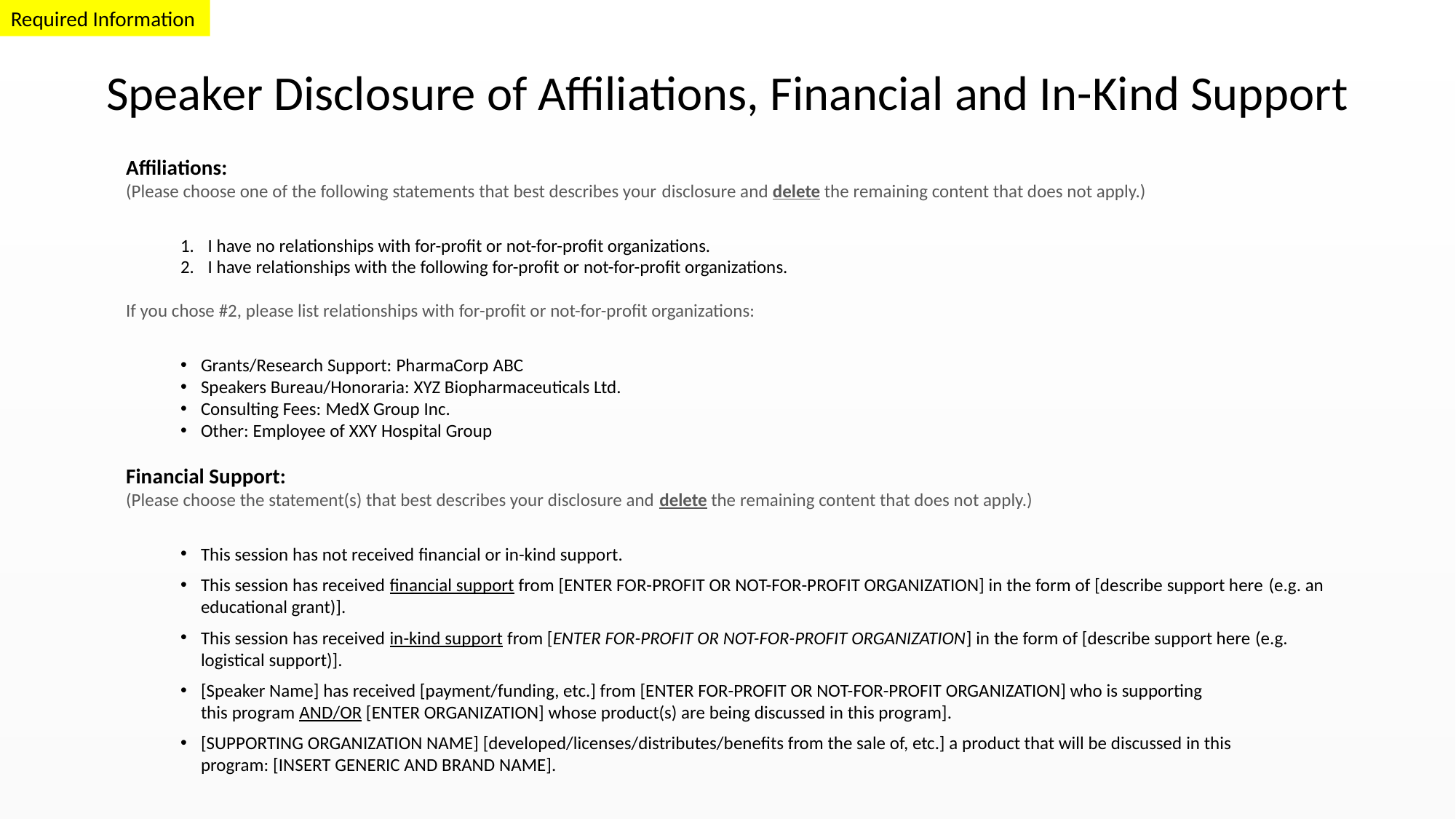

Required Information
Speaker Disclosure of Affiliations, Financial and In-Kind Support​
Affiliations: ​
(Please choose one of the following statements that best describes your disclosure and delete the remaining content that does not apply.)​

I have no relationships with for-profit or not-for-profit organizations. ​
I have relationships with the following for-profit or not-for-profit organizations.​
​
If you chose #2, please list relationships with for-profit or not-for-profit organizations:​

Grants/Research Support: PharmaCorp ABC​
Speakers Bureau/Honoraria: XYZ Biopharmaceuticals Ltd.​
Consulting Fees: MedX Group Inc.​
Other: Employee of XXY Hospital Group​
​
Financial Support: ​
(Please choose the statement(s) that best describes your disclosure and delete the remaining content that does not apply.)​

This session has not received financial or in-kind support. ​
This session has received financial support from [ENTER FOR-PROFIT OR NOT-FOR-PROFIT ORGANIZATION] in the form of [describe support here (e.g. an educational grant)].​
This session has received in-kind support from [ENTER FOR-PROFIT OR NOT-FOR-PROFIT ORGANIZATION] in the form of [describe support here (e.g. logistical support)]. ​
[Speaker Name] has received [payment/funding, etc.] from [ENTER FOR-PROFIT OR NOT-FOR-PROFIT ORGANIZATION] who is supporting this program AND/OR [ENTER ORGANIZATION] whose product(s) are being discussed in this program].​
[SUPPORTING ORGANIZATION NAME] [developed/licenses/distributes/benefits from the sale of, etc.] a product that will be discussed in this program: [INSERT GENERIC AND BRAND NAME].​
​